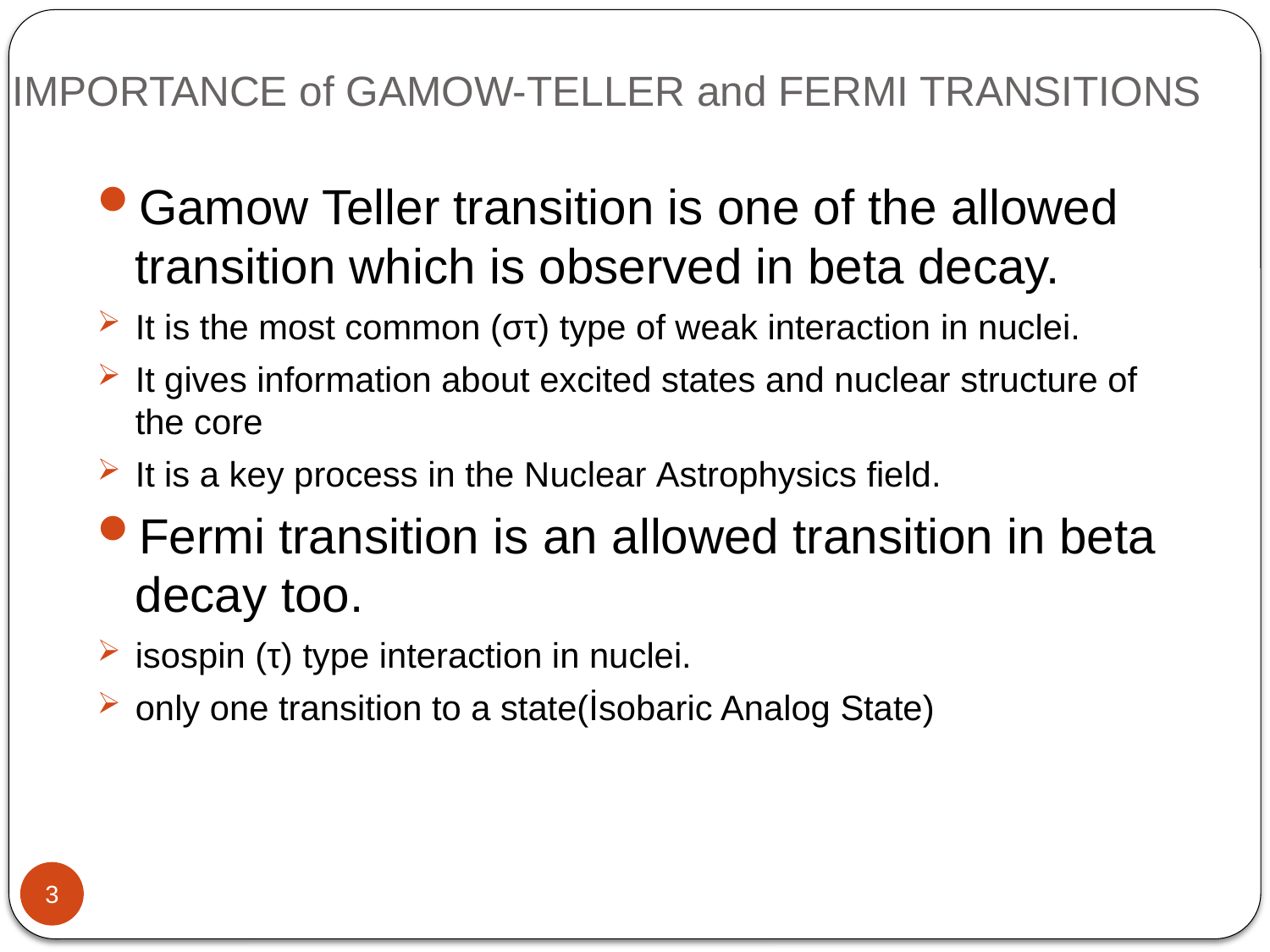

# IMPORTANCE of GAMOW-TELLER and FERMI TRANSITIONS
Gamow Teller transition is one of the allowed transition which is observed in beta decay.
It is the most common (στ) type of weak interaction in nuclei.
It gives information about excited states and nuclear structure of the core
It is a key process in the Nuclear Astrophysics field.
Fermi transition is an allowed transition in beta decay too.
isospin (τ) type interaction in nuclei.
only one transition to a state(İsobaric Analog State)

3